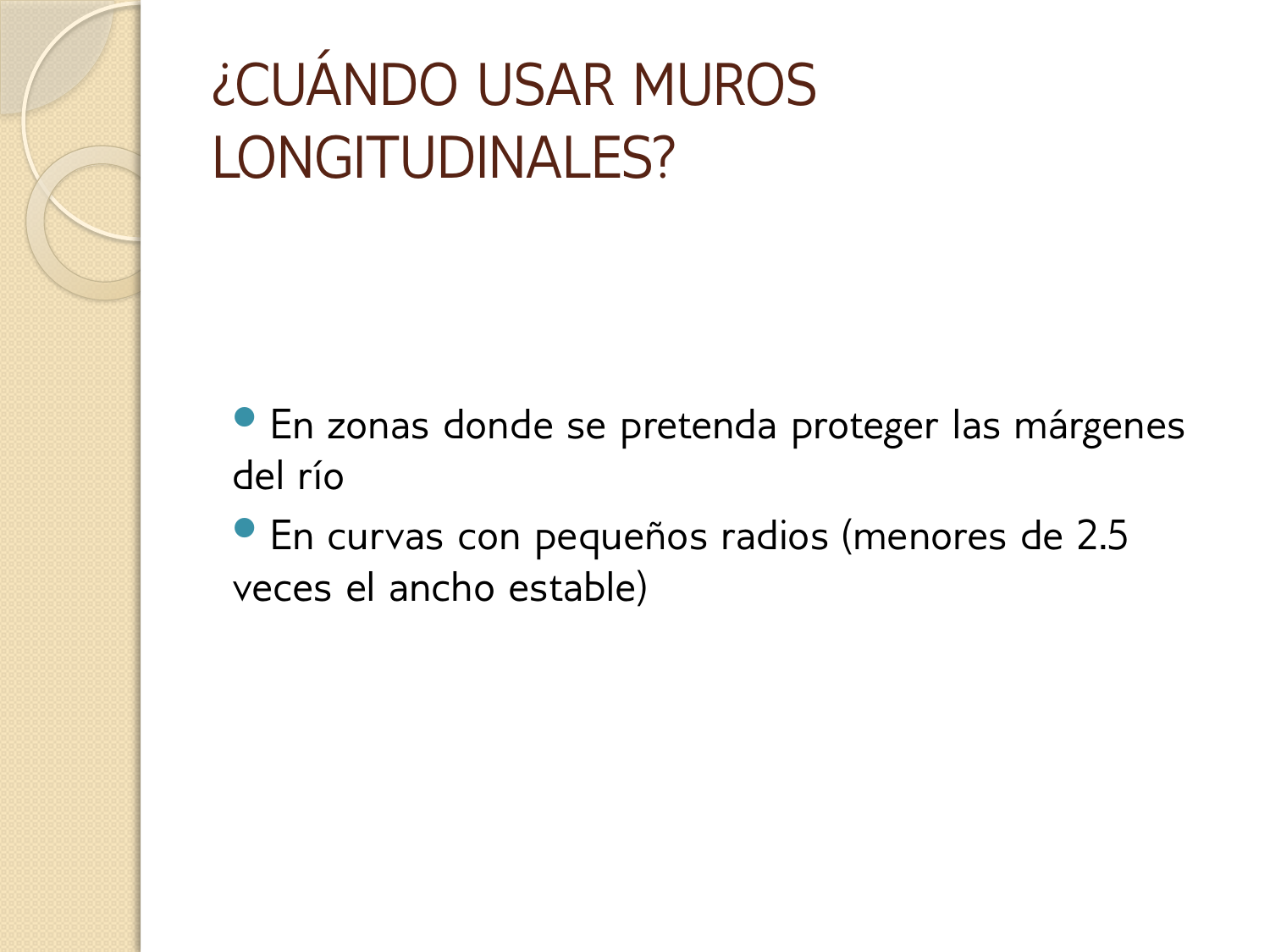

# ¿CUÁNDO USAR MUROS LONGITUDINALES?
 En zonas donde se pretenda proteger las márgenes del río
 En curvas con pequeños radios (menores de 2.5 veces el ancho estable)